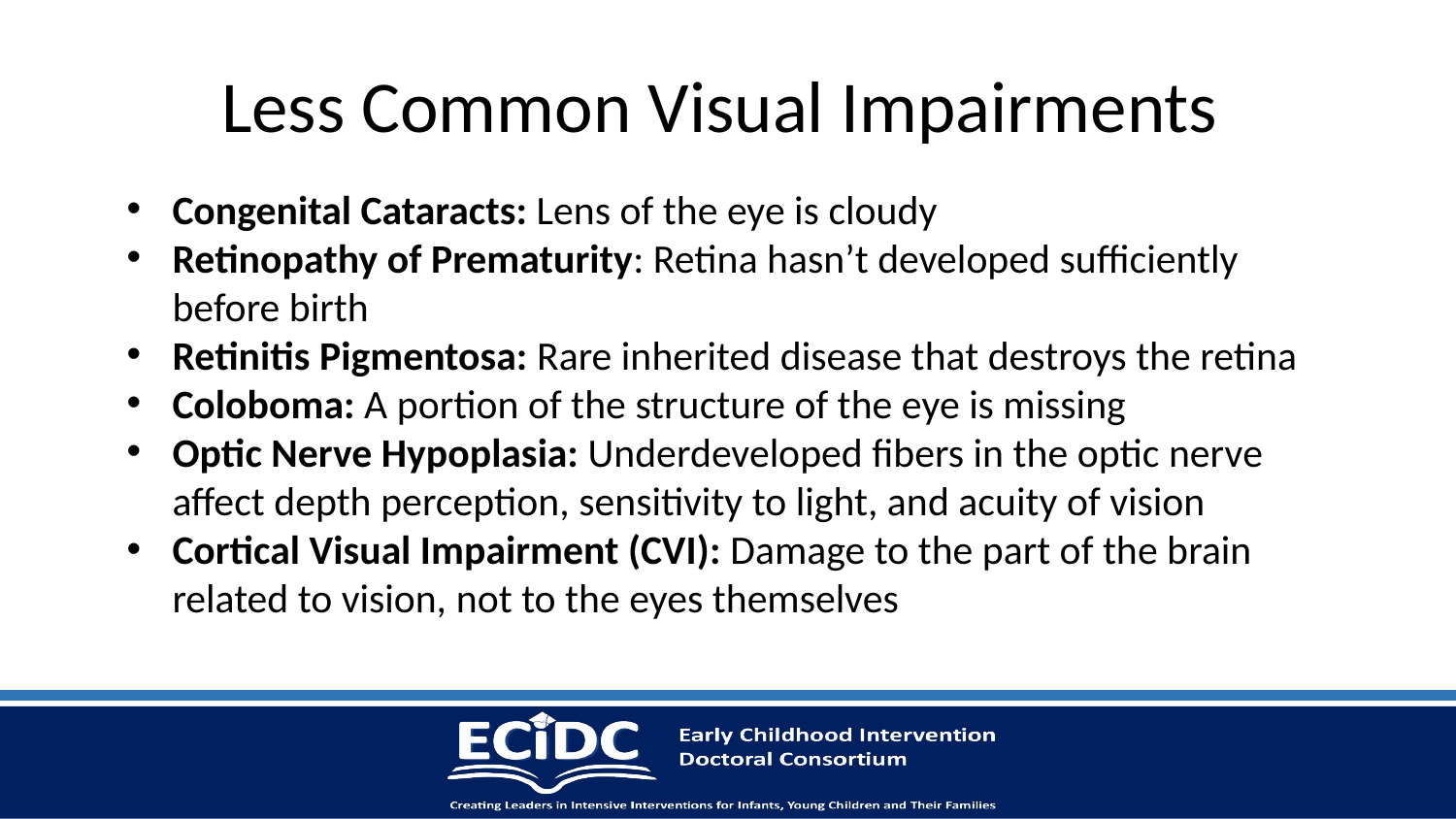

# Less Common Visual Impairments
Congenital Cataracts: Lens of the eye is cloudy
Retinopathy of Prematurity: Retina hasn’t developed sufficiently before birth
Retinitis Pigmentosa: Rare inherited disease that destroys the retina
Coloboma: A portion of the structure of the eye is missing
Optic Nerve Hypoplasia: Underdeveloped fibers in the optic nerve affect depth perception, sensitivity to light, and acuity of vision
Cortical Visual Impairment (CVI): Damage to the part of the brain related to vision, not to the eyes themselves